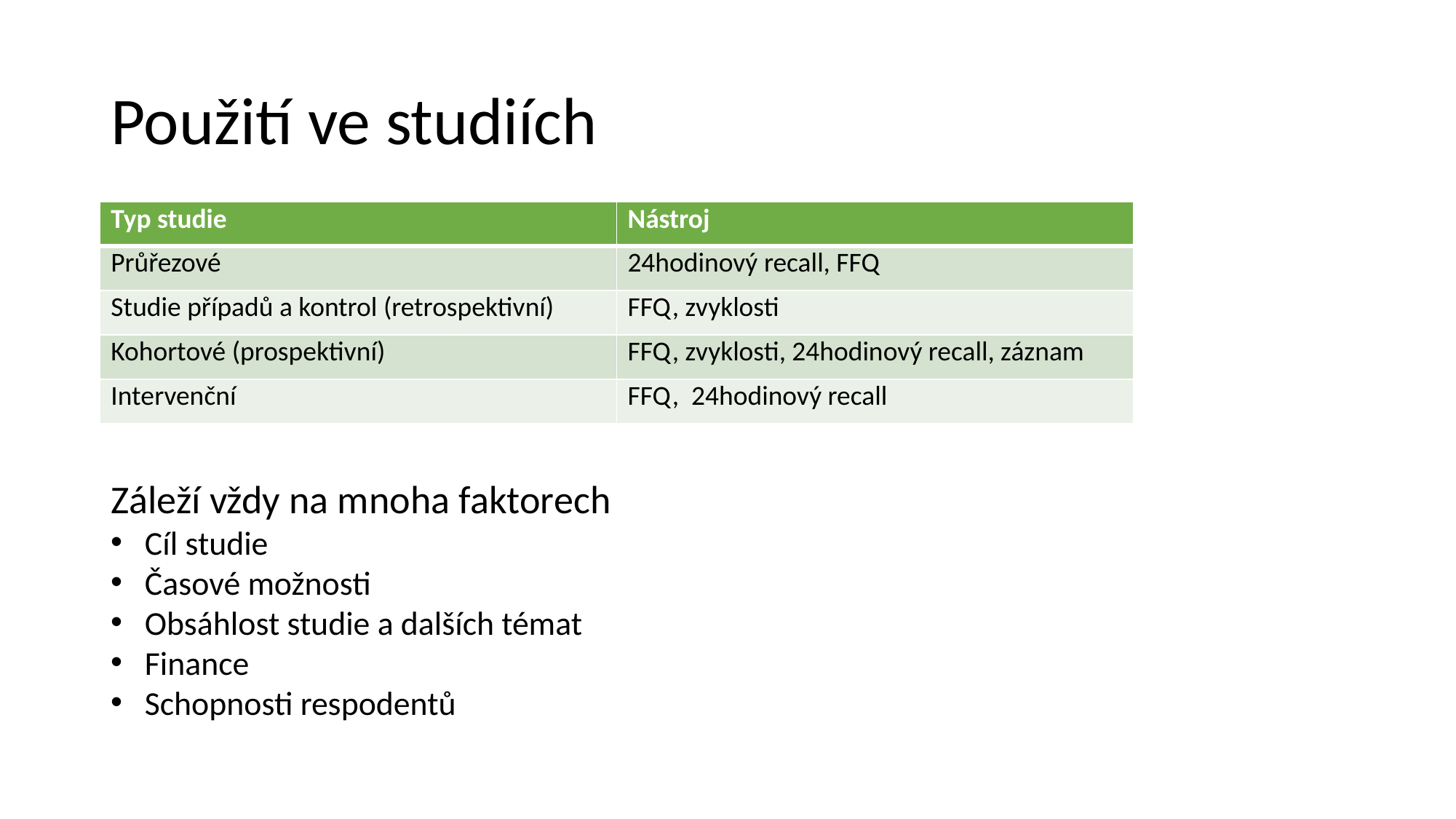

# Použití ve studiích
| Typ studie | Nástroj |
| --- | --- |
| Průřezové | 24hodinový recall, FFQ |
| Studie případů a kontrol (retrospektivní) | FFQ, zvyklosti |
| Kohortové (prospektivní) | FFQ, zvyklosti, 24hodinový recall, záznam |
| Intervenční | FFQ, 24hodinový recall |
Záleží vždy na mnoha faktorech
Cíl studie
Časové možnosti
Obsáhlost studie a dalších témat
Finance
Schopnosti respodentů